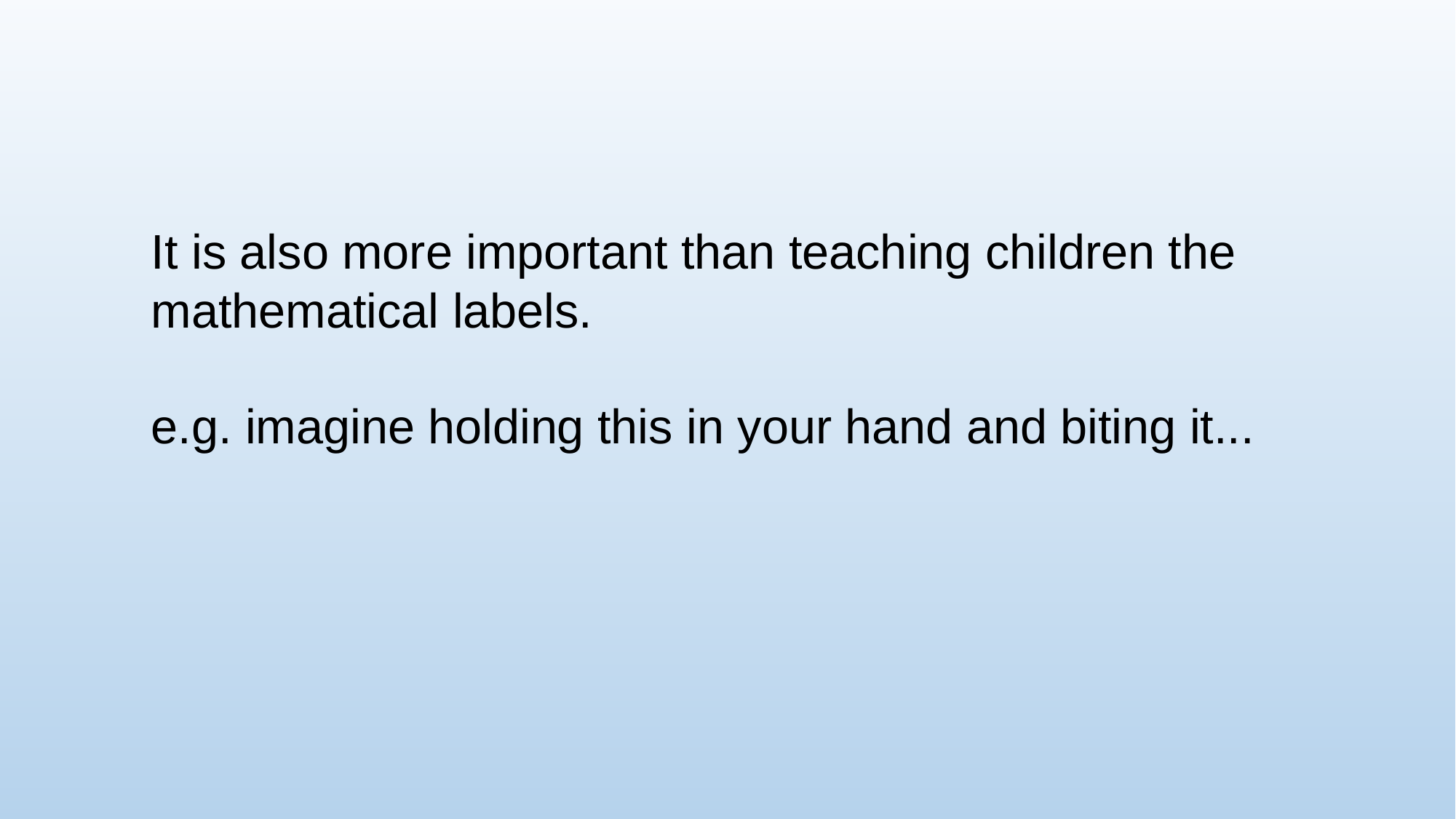

It is also more important than teaching children the mathematical labels.

e.g. imagine holding this in your hand and biting it...